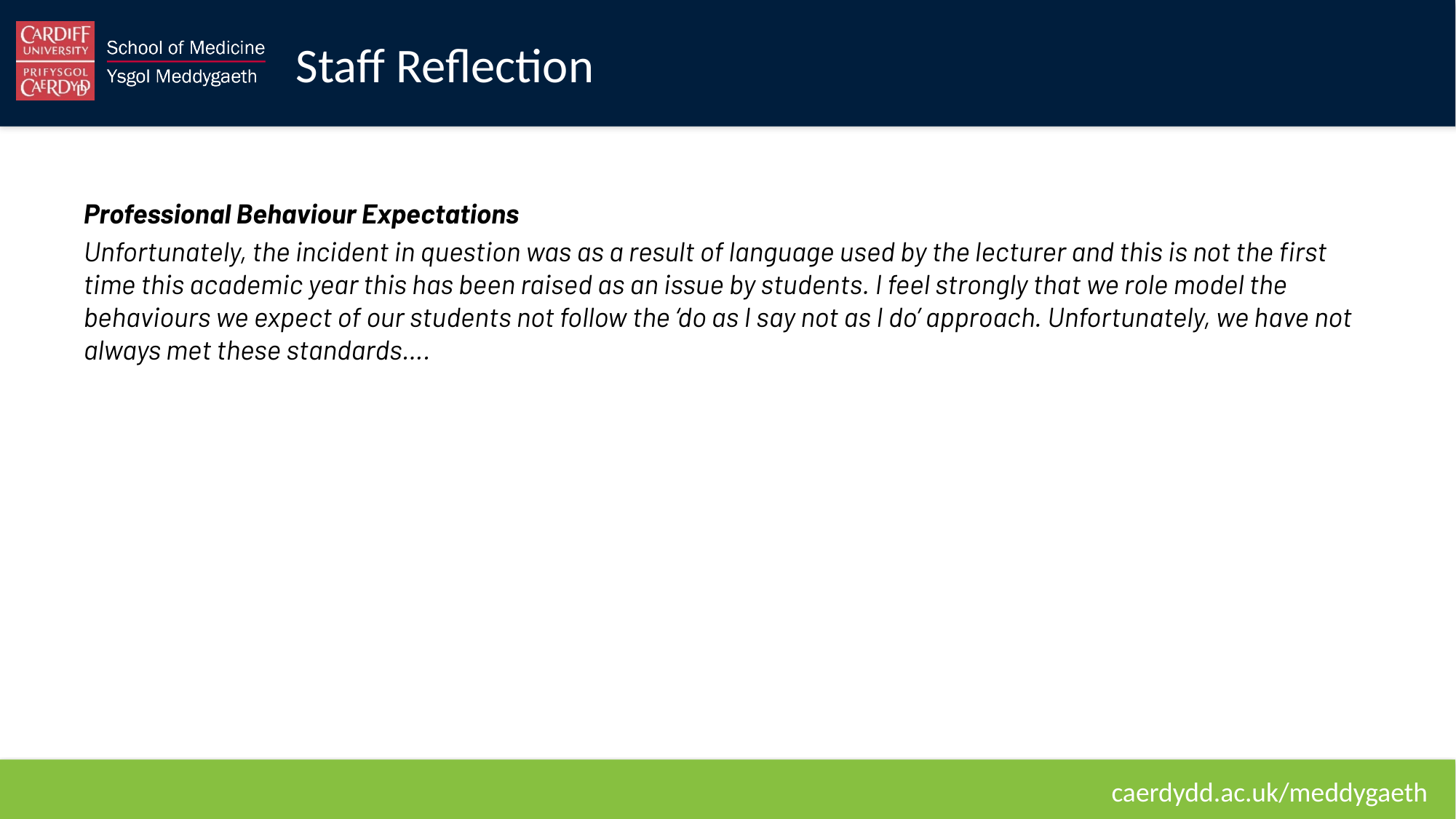

# Staff Reflection
Professional Behaviour Expectations
Unfortunately, the incident in question was as a result of language used by the lecturer and this is not the first time this academic year this has been raised as an issue by students. I feel strongly that we role model the behaviours we expect of our students not follow the ‘do as I say not as I do’ approach. Unfortunately, we have not always met these standards….